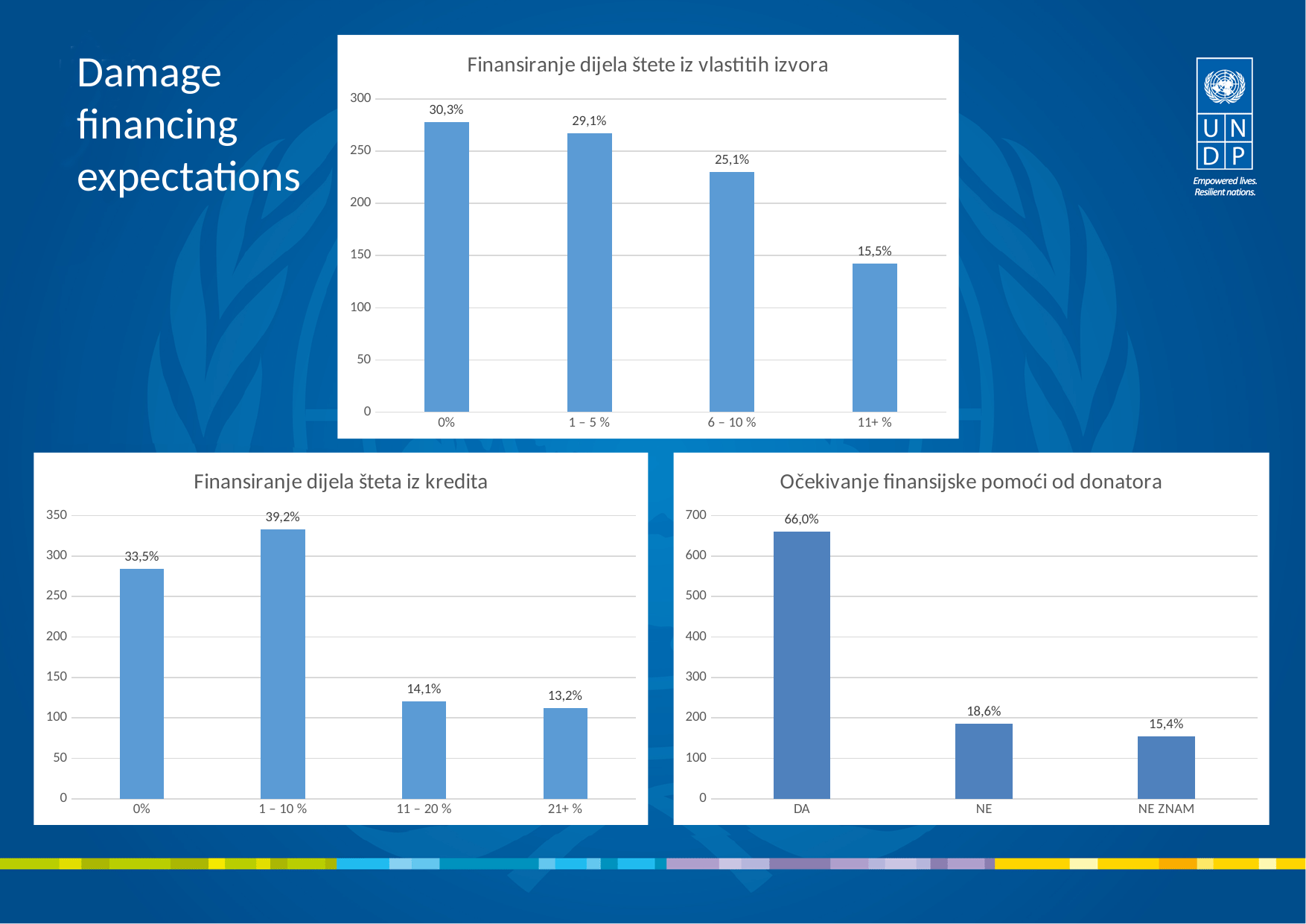

### Chart: Finansiranje dijela štete iz vlastitih izvora

| Category | Freq. |
|---|---|
| 0% | 278.0 |
| 1 – 5 % | 267.0 |
| 6 – 10 % | 230.0 |
| 11+ % | 142.0 |
# Damage
financing
expectations

### Chart: Finansiranje dijela šteta iz kredita

| Category | Freq. |
|---|---|
| 0% | 284.0 |
| 1 – 10 % | 333.0 |
| 11 – 20 % | 120.0 |
| 21+ % | 112.0 |

### Chart: Očekivanje finansijske pomoći od donatora

| Category | Freq. |
|---|---|
| DA | 660.0 |
| NE | 186.0 |
| NE ZNAM | 154.0 |